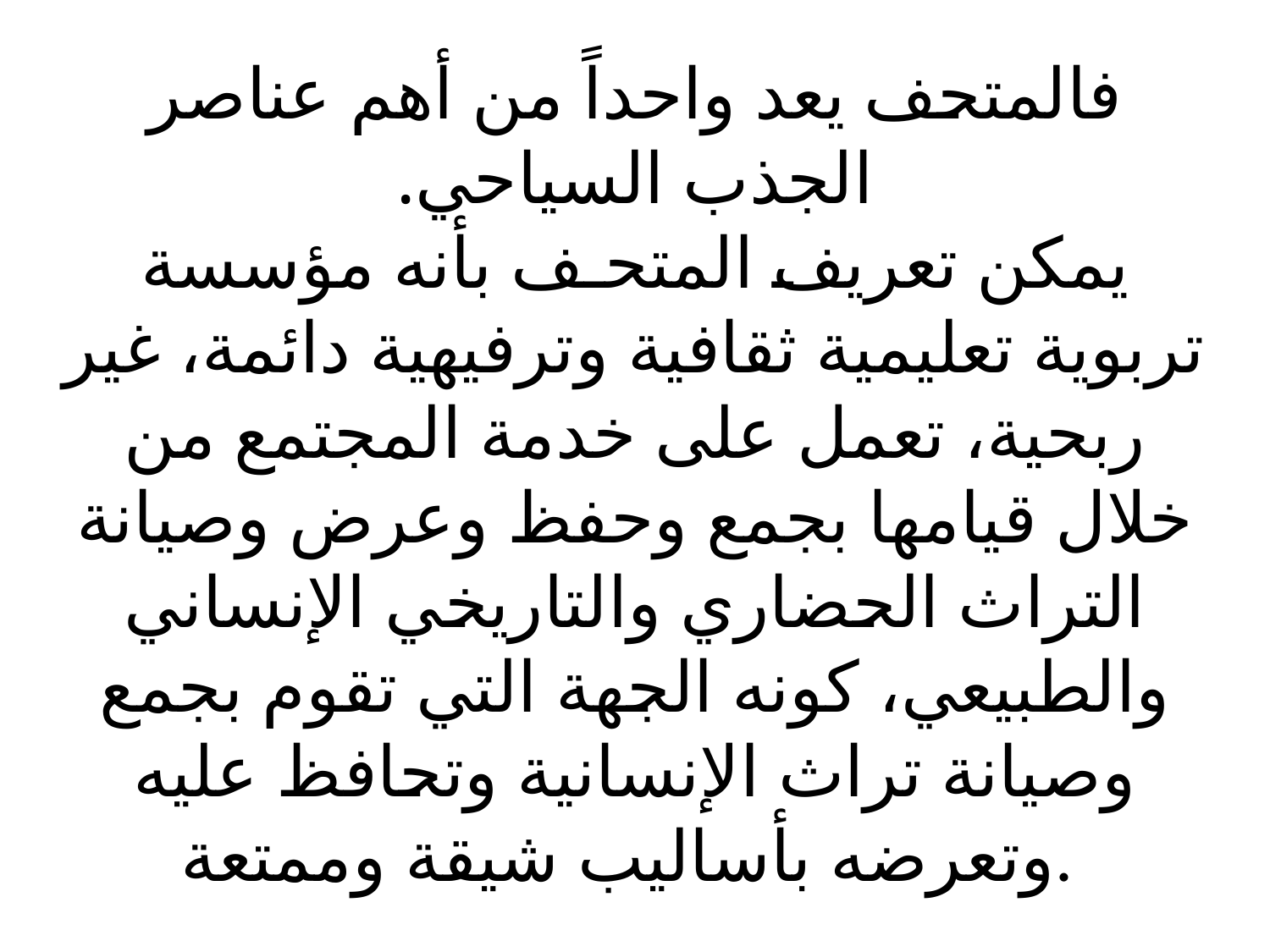

# فالمتحف يعد واحداً من أهم عناصر الجذب السياحي. يمكن تعريف المتحـف بأنه مؤسسة تربوية تعليمية ثقافية وترفيهية دائمة، غير ربحية، تعمل على خدمة المجتمع من خلال قيامها بجمع وحفظ وعرض وصيانة التراث الحضاري والتاريخي الإنساني والطبيعي، كونه الجهة التي تقوم بجمع وصيانة تراث الإنسانية وتحافظ عليه وتعرضه بأساليب شيقة وممتعة.